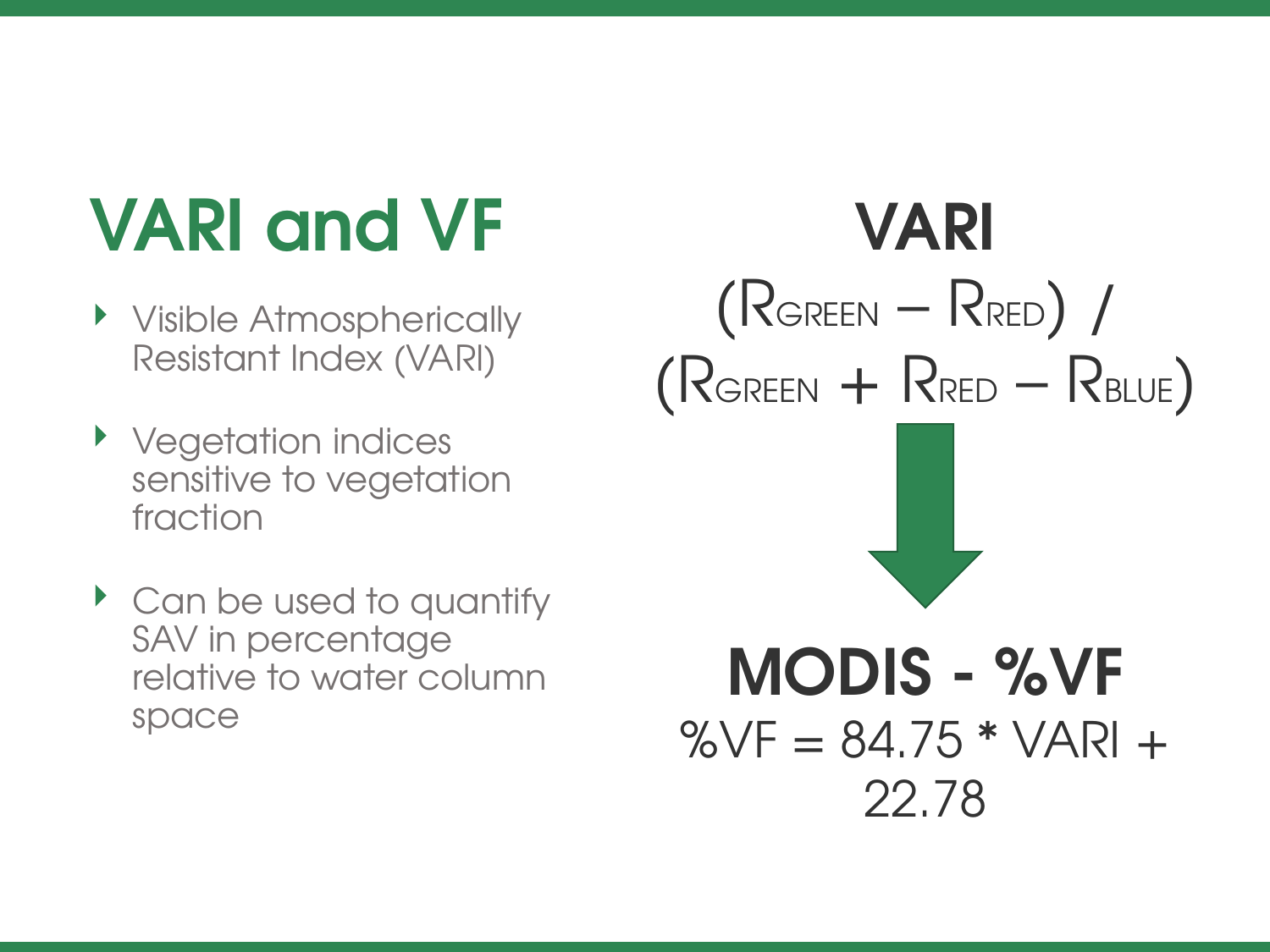

VARI and VF
VARI
(RGREEN – RRED) /
(RGREEN + RRED – RBLUE)
Visible Atmospherically Resistant Index (VARI)

Vegetation indices sensitive to vegetation fraction

Can be used to quantify SAV in percentage relative to water column space

MODIS - %VF
%VF = 84.75 * VARI + 22.78